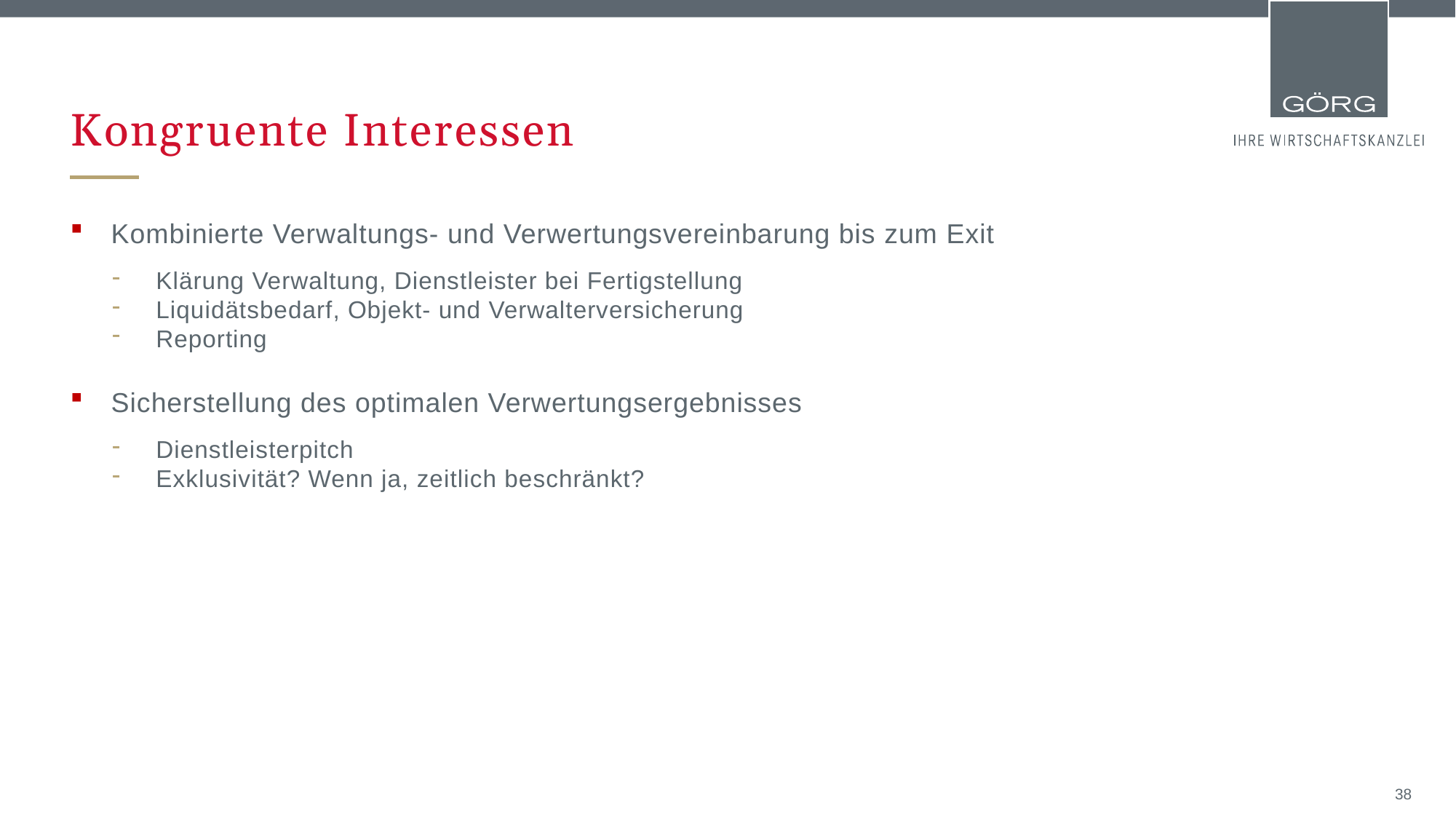

# Kongruente Interessen
Kombinierte Verwaltungs- und Verwertungsvereinbarung bis zum Exit

Klärung Verwaltung, Dienstleister bei Fertigstellung
Liquidätsbedarf, Objekt- und Verwalterversicherung
Reporting

Sicherstellung des optimalen Verwertungsergebnisses

Dienstleisterpitch
Exklusivität? Wenn ja, zeitlich beschränkt?